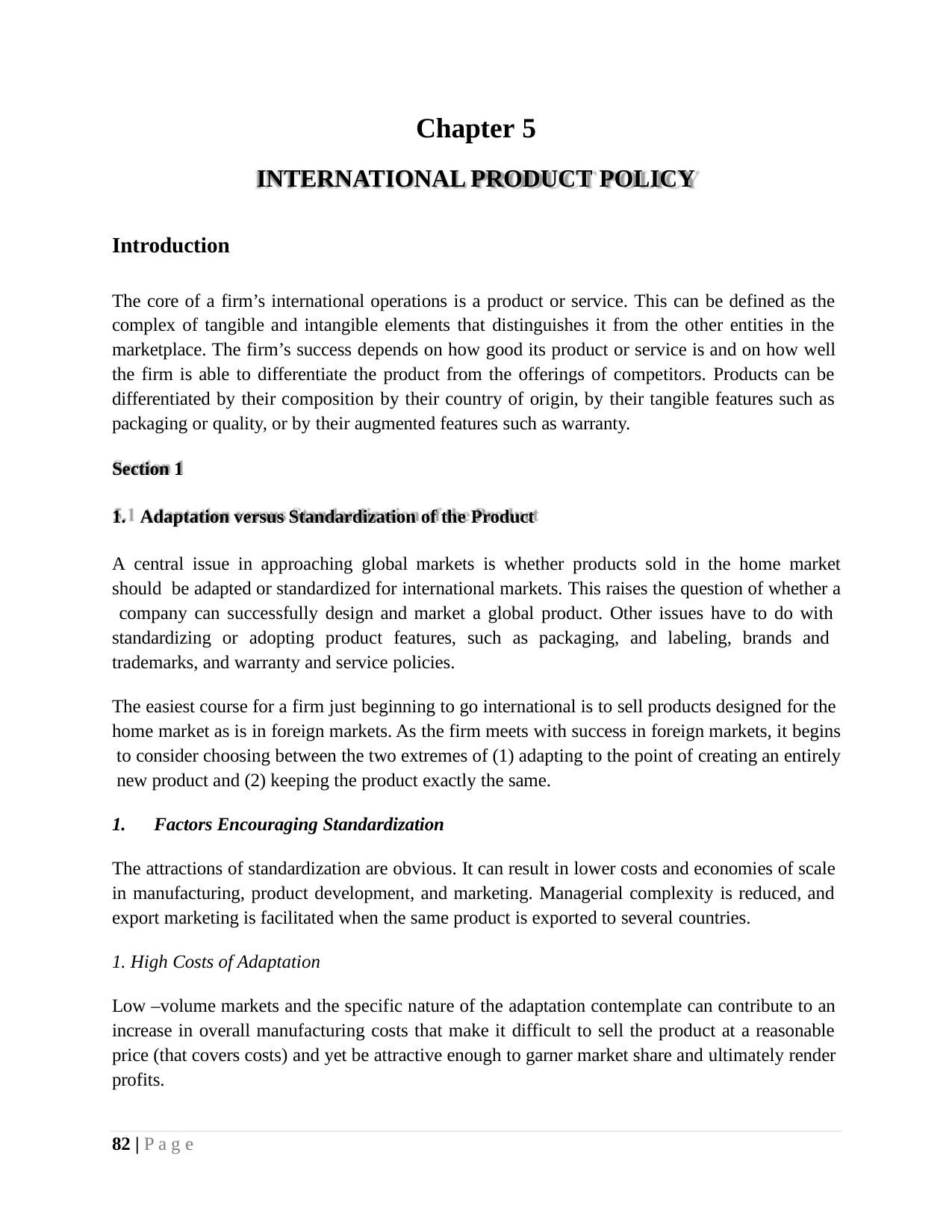

Chapter 5
INTERNATIONAL PRODUCT POLICY

Introduction

The core of a firm’s international operations is a product or service. This can be defined as the  complex of tangible and intangible elements that distinguishes it from the other entities in the  marketplace. The firm’s success depends on how good its product or service is and on how well  the firm is able to differentiate the product from the offerings of competitors. Products can be  differentiated by their composition by their country of origin, by their tangible features such as  packaging or quality, or by their augmented features such as warranty.

Section 1

Adaptation versus Standardization of the Product

A central issue in approaching global markets is whether products sold in the home market should  be adapted or standardized for international markets. This raises the question of whether a  company can successfully design and market a global product. Other issues have to do with  standardizing or adopting product features, such as packaging, and labeling, brands and  trademarks, and warranty and service policies.

The easiest course for a firm just beginning to go international is to sell products designed for the  home market as is in foreign markets. As the firm meets with success in foreign markets, it begins  to consider choosing between the two extremes of (1) adapting to the point of creating an entirely  new product and (2) keeping the product exactly the same.

Factors Encouraging Standardization

The attractions of standardization are obvious. It can result in lower costs and economies of scale  in manufacturing, product development, and marketing. Managerial complexity is reduced, and  export marketing is facilitated when the same product is exported to several countries.

1. High Costs of Adaptation

Low –volume markets and the specific nature of the adaptation contemplate can contribute to an  increase in overall manufacturing costs that make it difficult to sell the product at a reasonable  price (that covers costs) and yet be attractive enough to garner market share and ultimately render  profits.

82 | P a g e